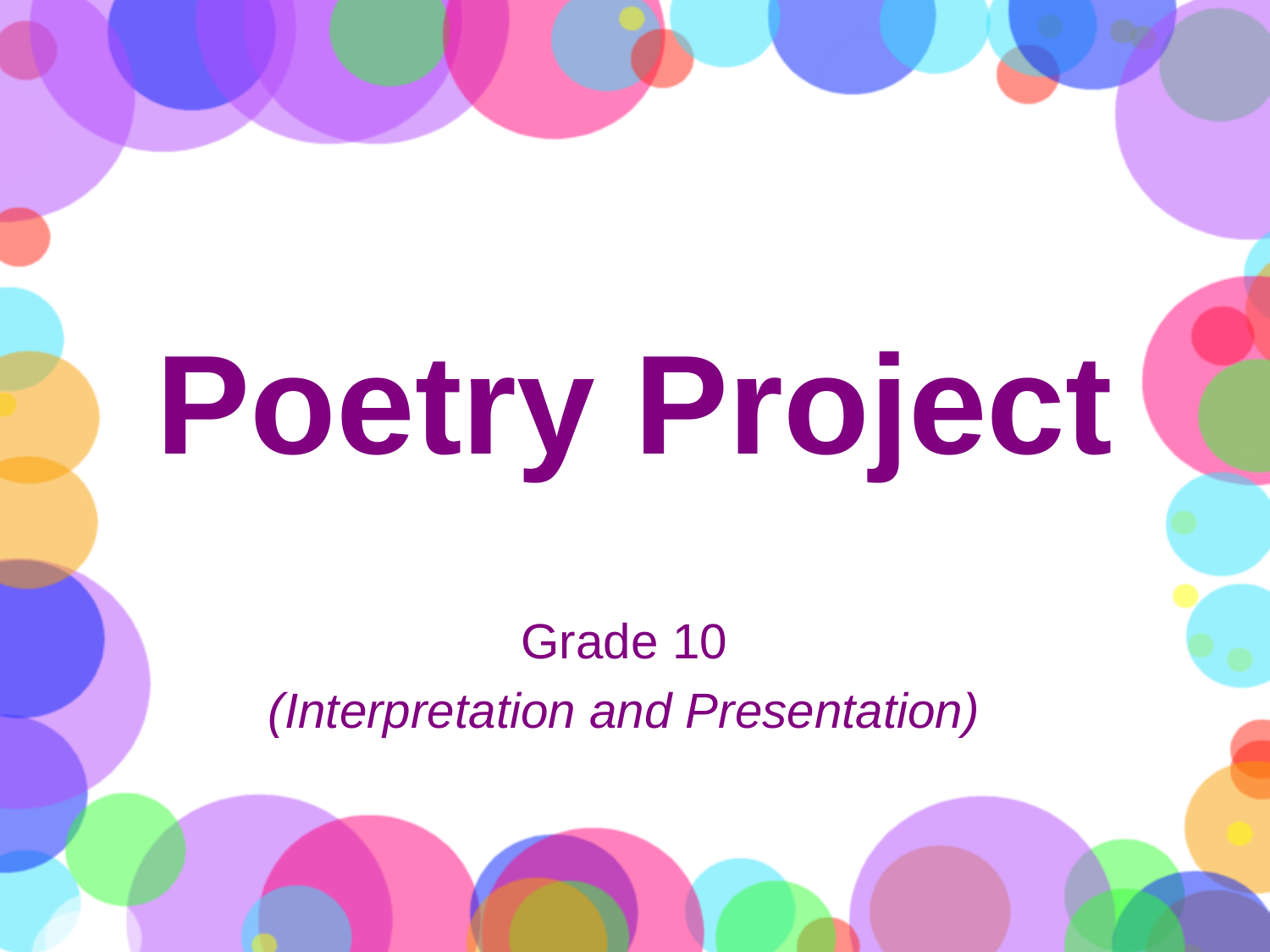

# Poetry Project
Grade 10
(Interpretation and Presentation)